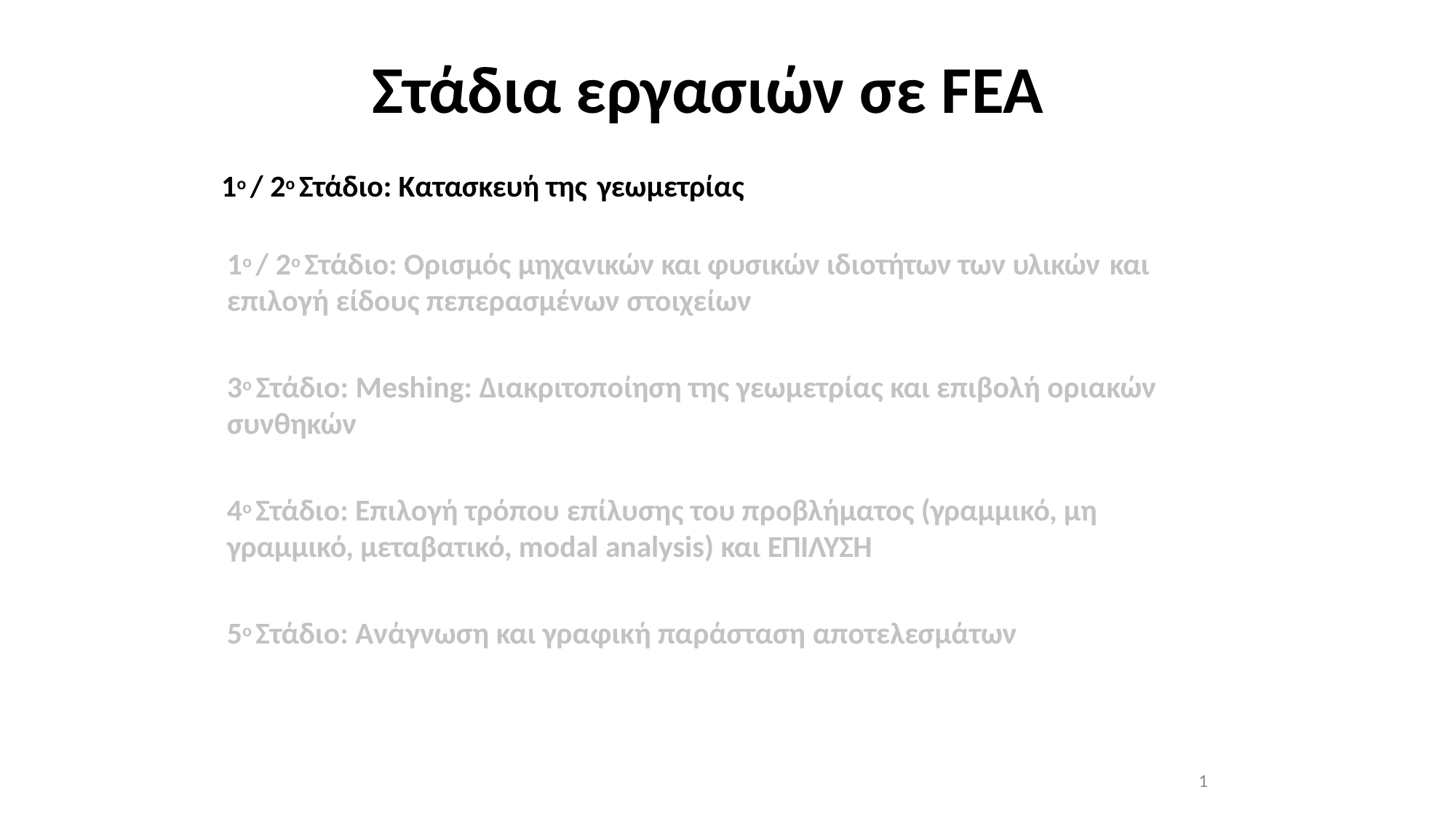

Στάδια εργασιών σε FEA
1ο / 2o Στάδιο: Κατασκευή της γεωμετρίας

1o / 2ο Στάδιο: Ορισμός μηχανικών και φυσικών ιδιοτήτων των υλικών και
επιλογή είδους πεπερασμένων στοιχείων

3ο Στάδιο: Meshing: Διακριτοποίηση της γεωμετρίας και επιβολή οριακών
συνθηκών

4ο Στάδιο: Επιλογή τρόπου επίλυσης του προβλήματος (γραμμικό, μη  γραμμικό, μεταβατικό, modal analysis) και ΕΠΙΛΥΣΗ

5ο Στάδιο: Ανάγνωση και γραφική παράσταση αποτελεσμάτων
1